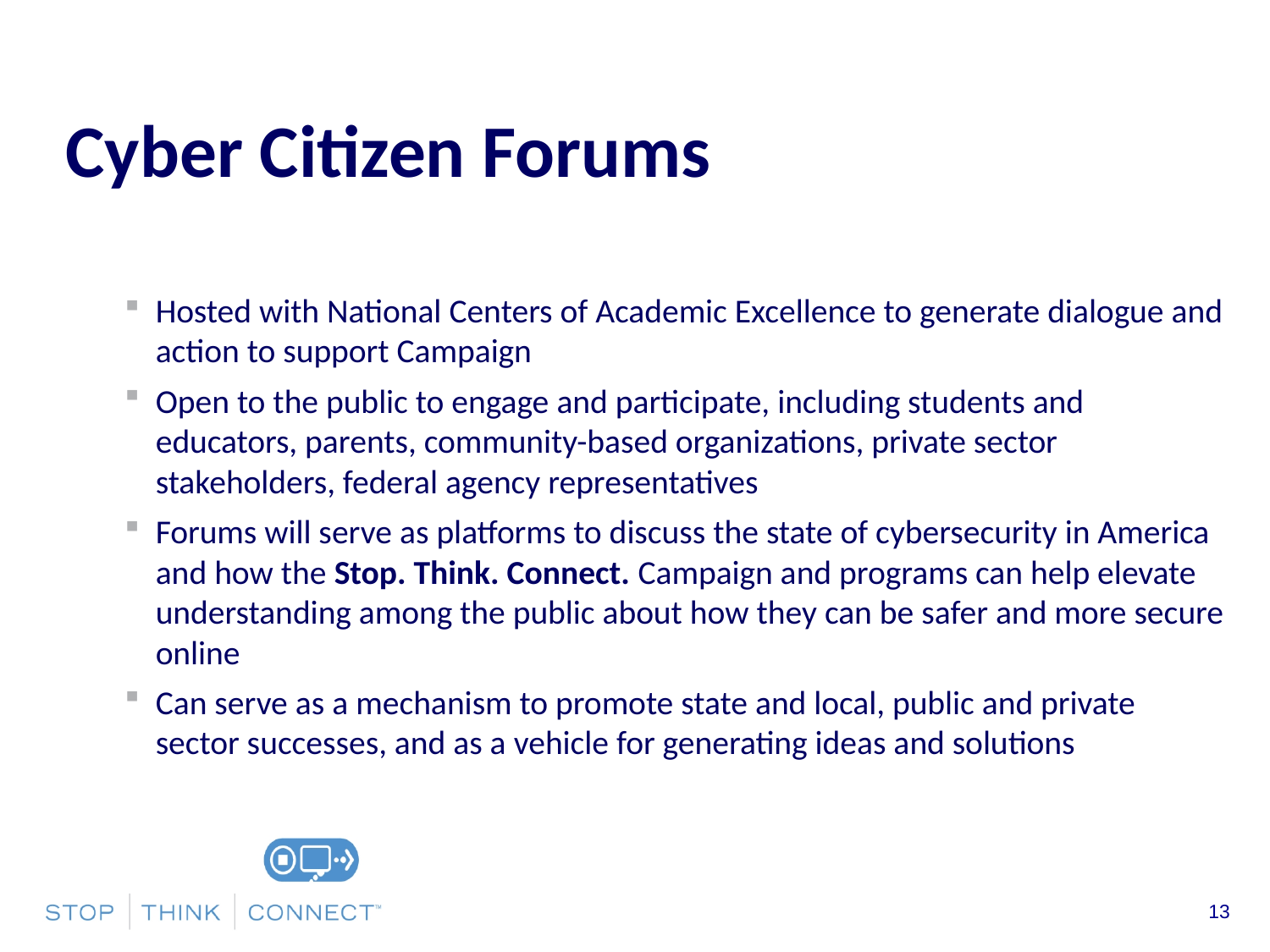

# Cyber Citizen Forums

Hosted with National Centers of Academic Excellence to generate dialogue and action to support Campaign
Open to the public to engage and participate, including students and educators, parents, community-based organizations, private sector stakeholders, federal agency representatives
Forums will serve as platforms to discuss the state of cybersecurity in America and how the Stop. Think. Connect. Campaign and programs can help elevate understanding among the public about how they can be safer and more secure online
Can serve as a mechanism to promote state and local, public and private sector successes, and as a vehicle for generating ideas and solutions

13